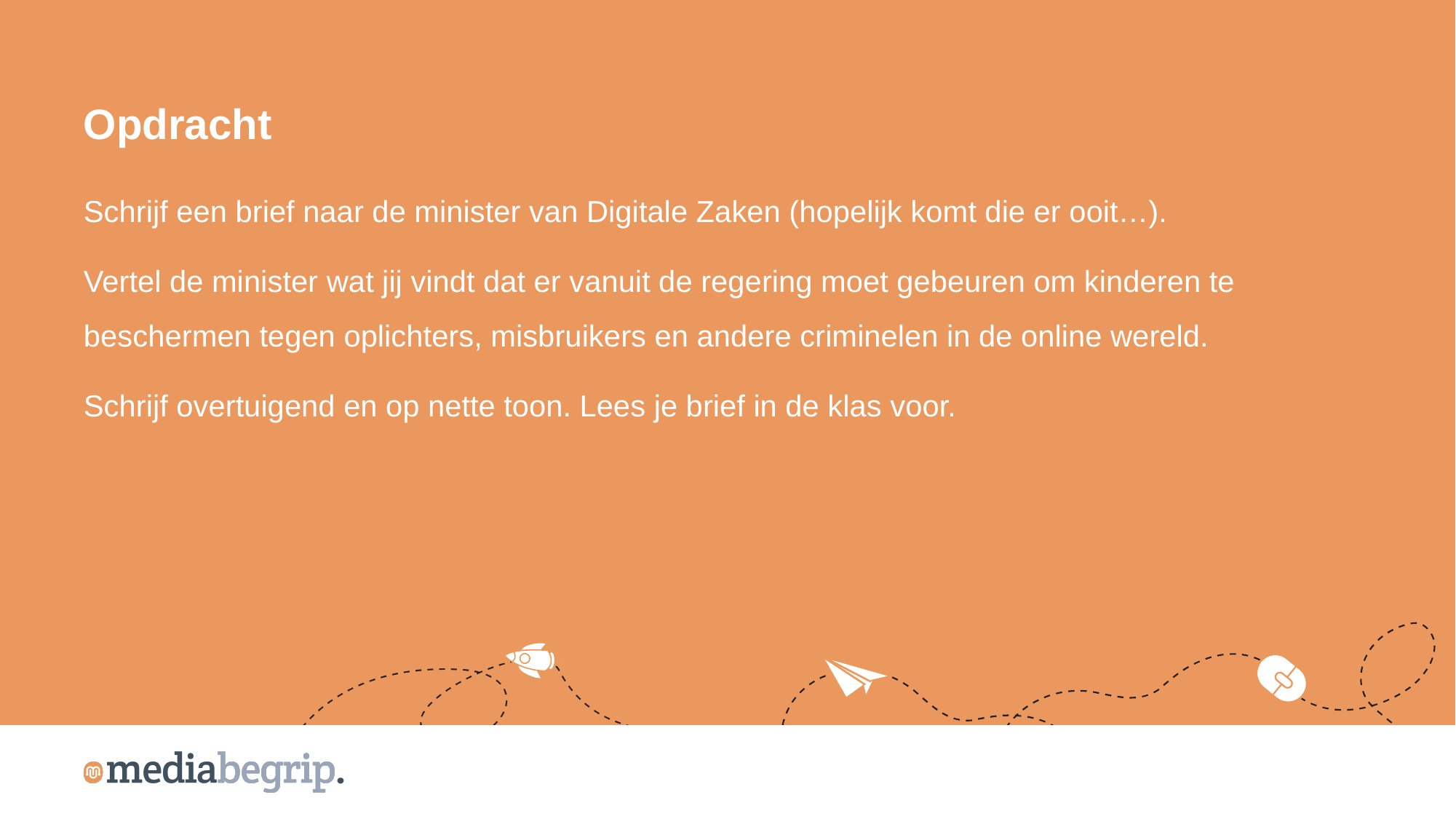

Opdracht
Schrijf een brief naar de minister van Digitale Zaken (hopelijk komt die er ooit…).
Vertel de minister wat jij vindt dat er vanuit de regering moet gebeuren om kinderen te beschermen tegen oplichters, misbruikers en andere criminelen in de online wereld.
Schrijf overtuigend en op nette toon. Lees je brief in de klas voor.